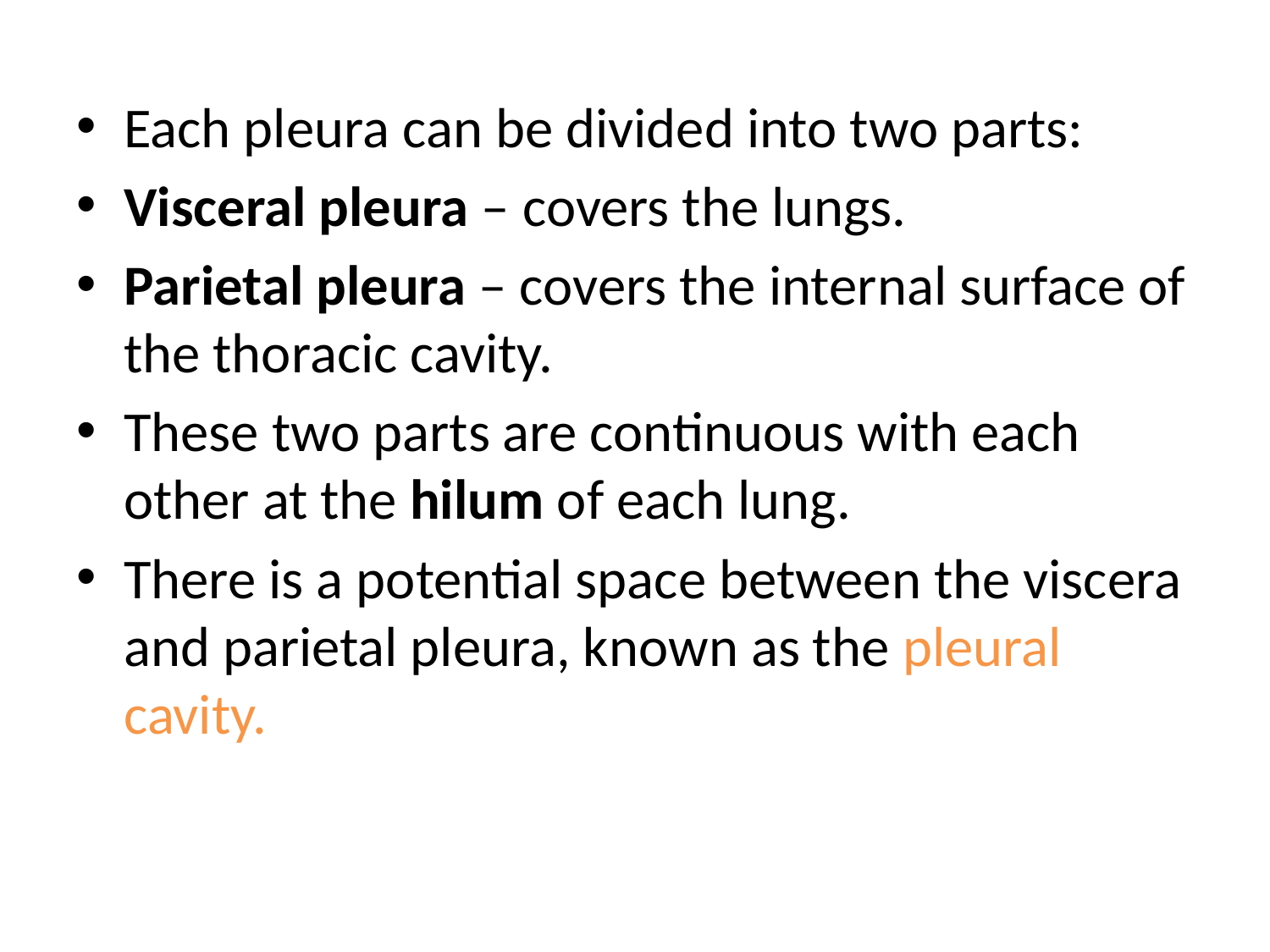

Each pleura can be divided into two parts:
Visceral pleura – covers the lungs.
Parietal pleura – covers the internal surface of the thoracic cavity.
These two parts are continuous with each other at the hilum of each lung.
There is a potential space between the viscera and parietal pleura, known as the pleural cavity.